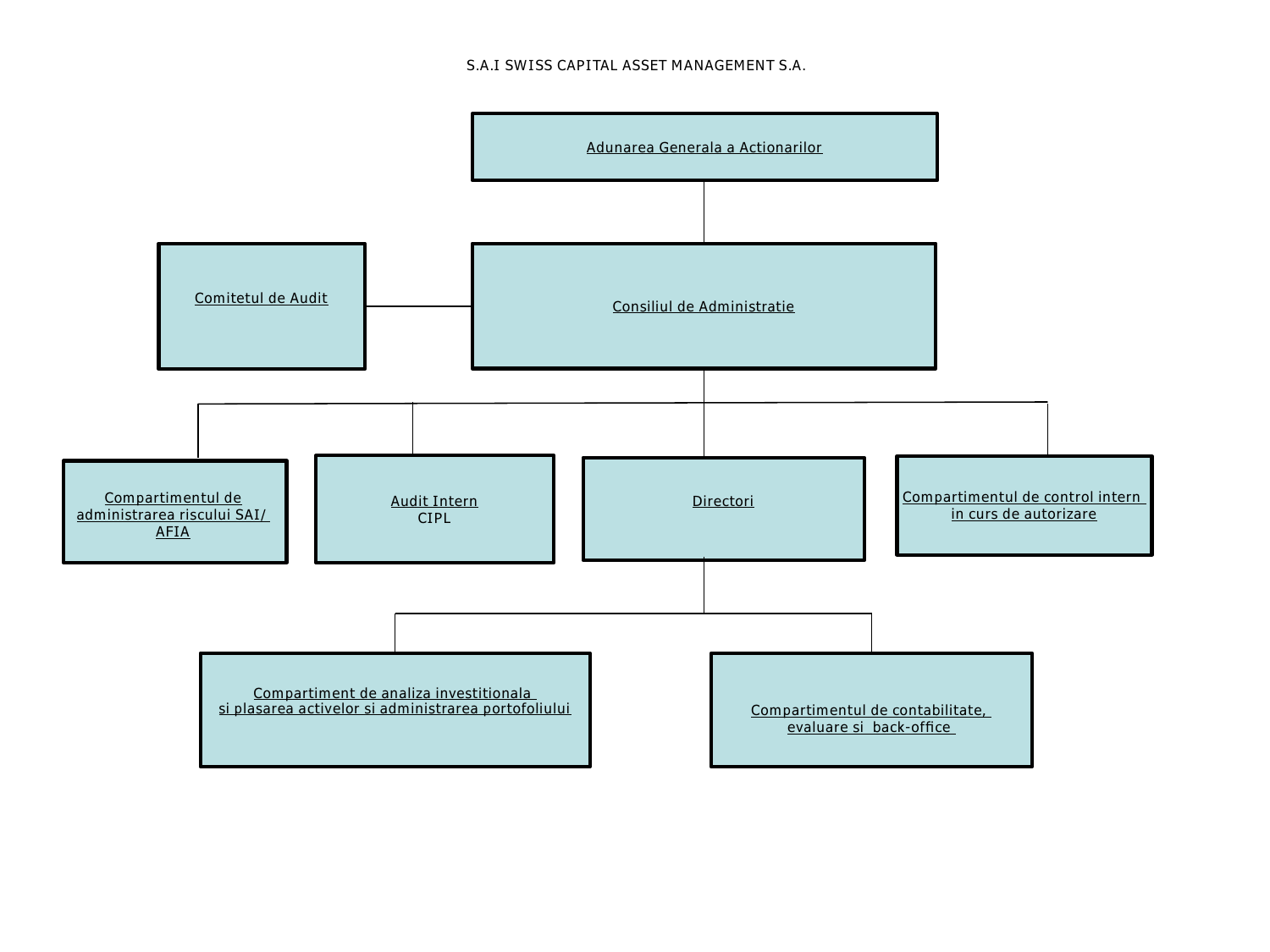

# S.A.I SWISS CAPITAL ASSET MANAGEMENT S.A.
Adunarea Generala a Actionarilor
Consiliul de Administratie
Comitetul de Audit
Audit Intern
CIPL
Compartimentul de control intern
in curs de autorizare
Directori

Compartimentul de administrarea riscului SAI/ AFIA

Compartiment de analiza investitionala
si plasarea activelor si administrarea portofoliului

Compartimentul de contabilitate,
evaluare si  back-office